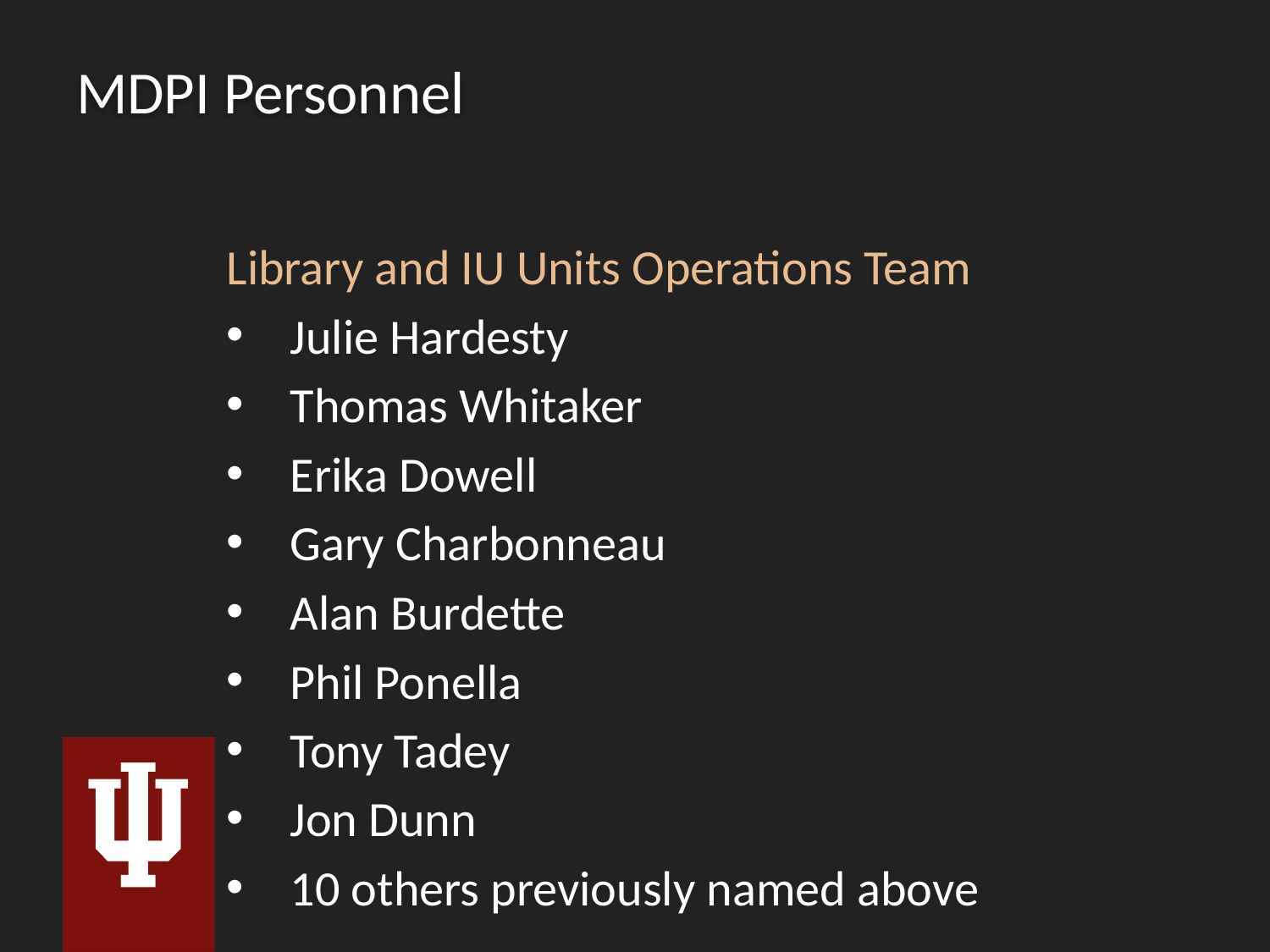

# MDPI Personnel
Library and IU Units Operations Team
Julie Hardesty
Thomas Whitaker
Erika Dowell
Gary Charbonneau
Alan Burdette
Phil Ponella
Tony Tadey
Jon Dunn
10 others previously named above